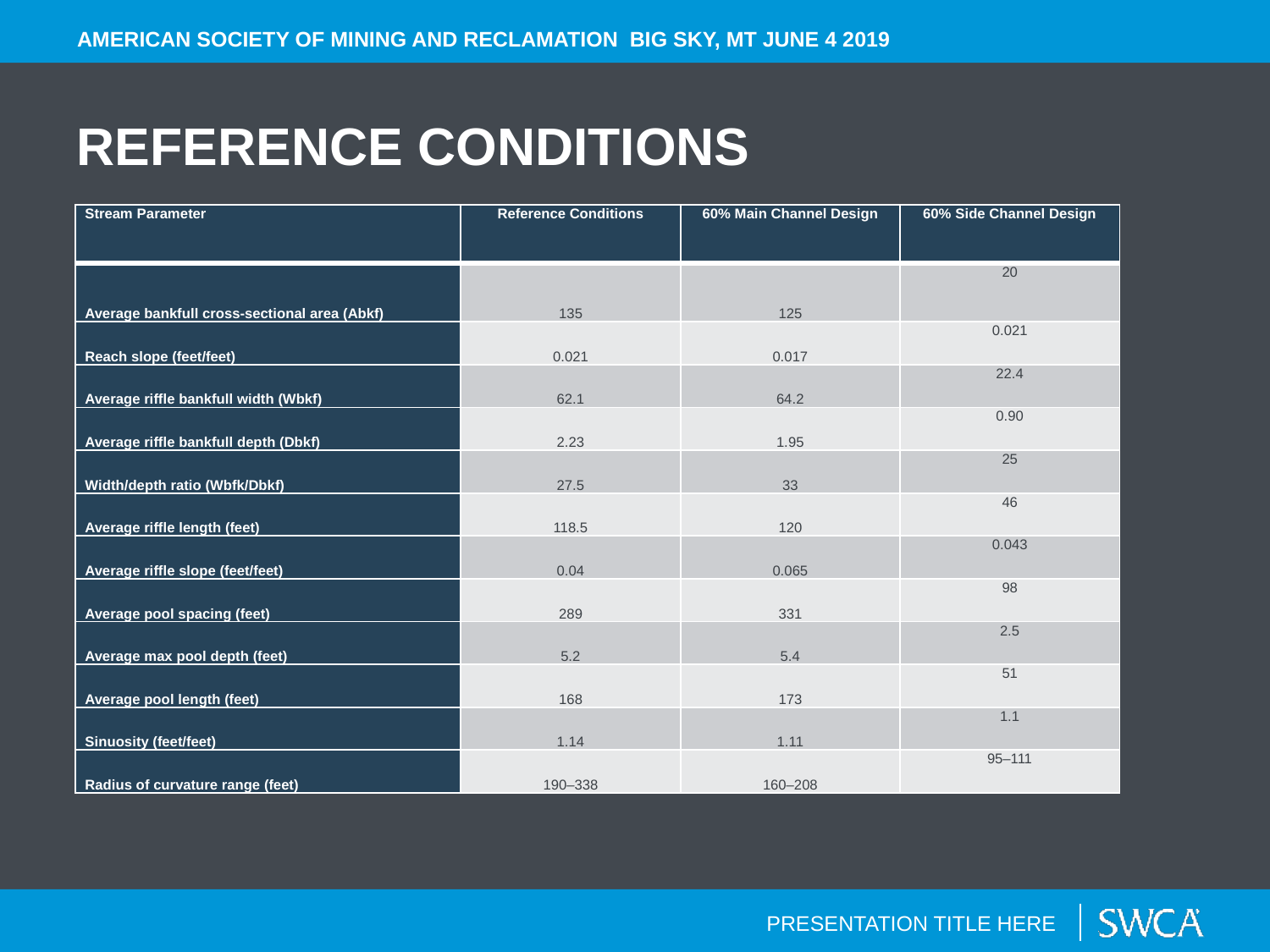

American society of mining and reclamation  Big sky, mt June 4 2019
# Reference conditions
| Stream Parameter | Reference Conditions | 60% Main Channel Design | 60% Side Channel Design |
| --- | --- | --- | --- |
| Average bankfull cross-sectional area (Abkf) | 135 | 125 | 20 |
| Reach slope (feet/feet) | 0.021 | 0.017 | 0.021 |
| Average riffle bankfull width (Wbkf) | 62.1 | 64.2 | 22.4 |
| Average riffle bankfull depth (Dbkf) | 2.23 | 1.95 | 0.90 |
| Width/depth ratio (Wbfk/Dbkf) | 27.5 | 33 | 25 |
| Average riffle length (feet) | 118.5 | 120 | 46 |
| Average riffle slope (feet/feet) | 0.04 | 0.065 | 0.043 |
| Average pool spacing (feet) | 289 | 331 | 98 |
| Average max pool depth (feet) | 5.2 | 5.4 | 2.5 |
| Average pool length (feet) | 168 | 173 | 51 |
| Sinuosity (feet/feet) | 1.14 | 1.11 | 1.1 |
| Radius of curvature range (feet) | 190–338 | 160–208 | 95–111 |
Presentation title here